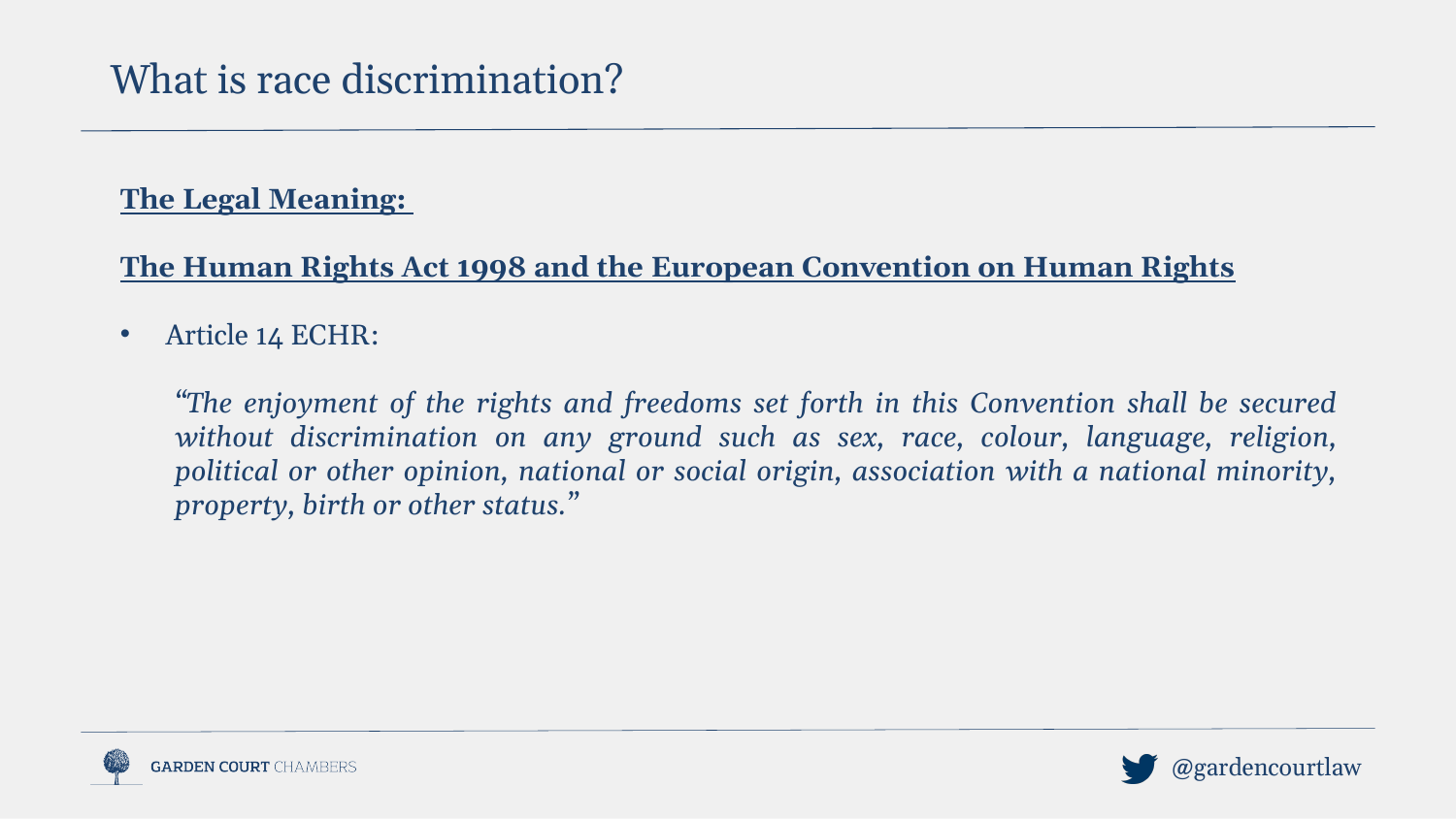

What is race discrimination?
The Legal Meaning:

The Human Rights Act 1998 and the European Convention on Human Rights

Article 14 ECHR:

“The enjoyment of the rights and freedoms set forth in this Convention shall be secured without discrimination on any ground such as sex, race, colour, language, religion, political or other opinion, national or social origin, association with a national minority, property, birth or other status.”